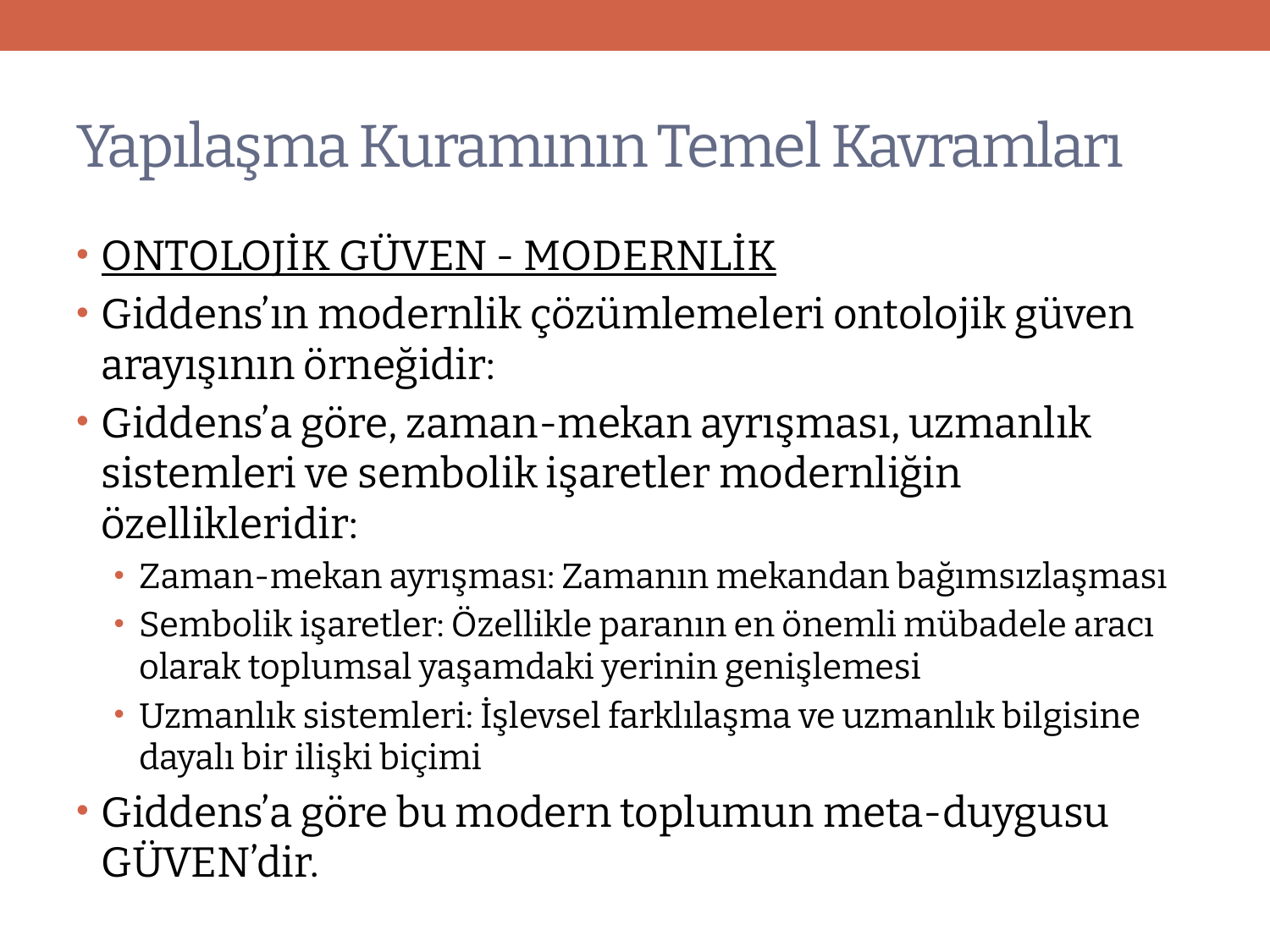

# Yapılaşma Kuramının Temel Kavramları
ONTOLOJİK GÜVEN - MODERNLİK
Giddens’ın modernlik çözümlemeleri ontolojik güven arayışının örneğidir:
Giddens’a göre, zaman-mekan ayrışması, uzmanlık sistemleri ve sembolik işaretler modernliğin özellikleridir:
Zaman-mekan ayrışması: Zamanın mekandan bağımsızlaşması
Sembolik işaretler: Özellikle paranın en önemli mübadele aracı olarak toplumsal yaşamdaki yerinin genişlemesi
Uzmanlık sistemleri: İşlevsel farklılaşma ve uzmanlık bilgisine dayalı bir ilişki biçimi
Giddens’a göre bu modern toplumun meta-duygusu GÜVEN’dir.